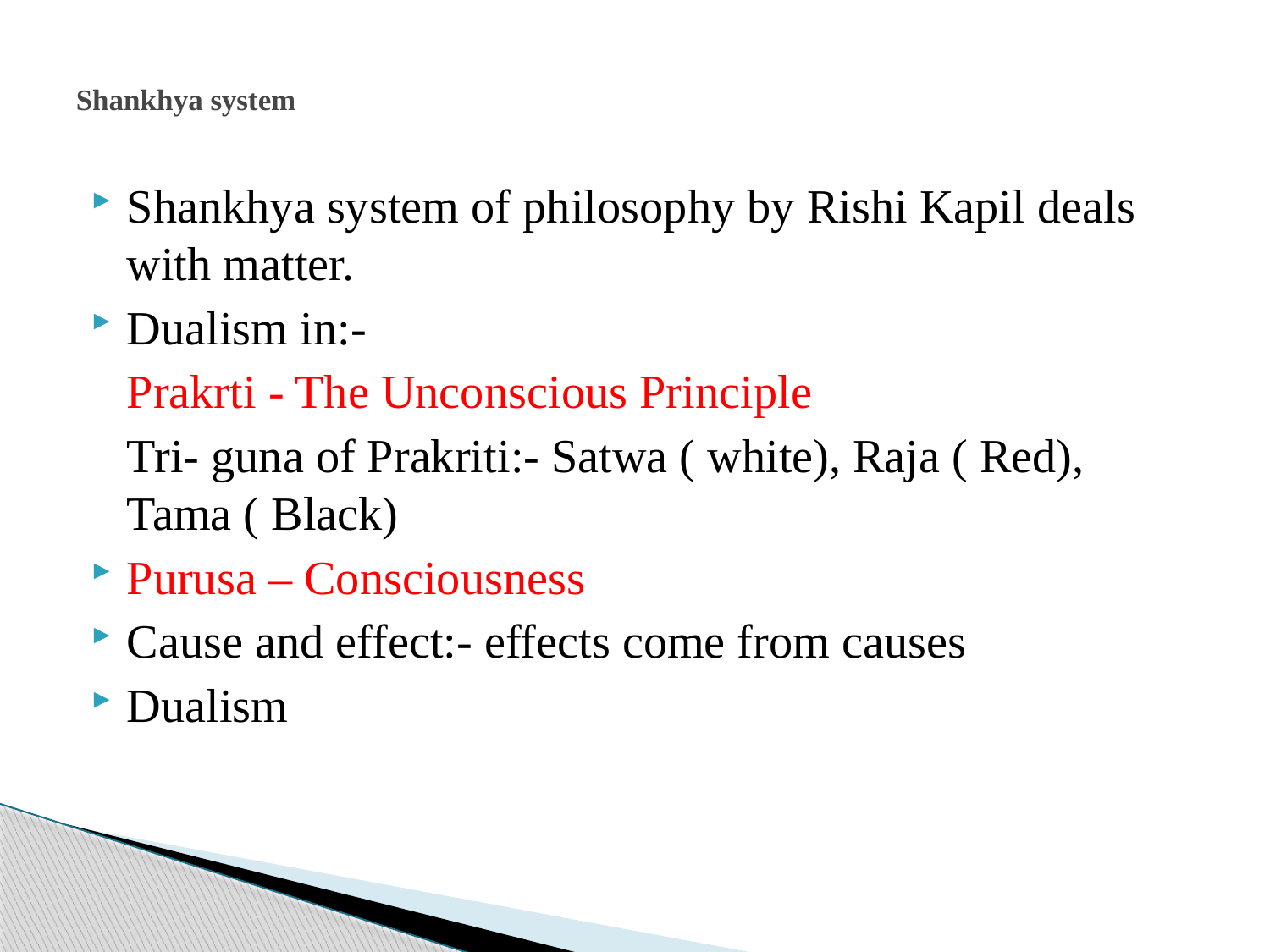

# Shankhya system
Shankhya system of philosophy by Rishi Kapil deals with matter.
Dualism in:-
	Prakrti - The Unconscious Principle
	Tri- guna of Prakriti:- Satwa ( white), Raja ( Red), Tama ( Black)
Purusa – Consciousness
Cause and effect:- effects come from causes
Dualism